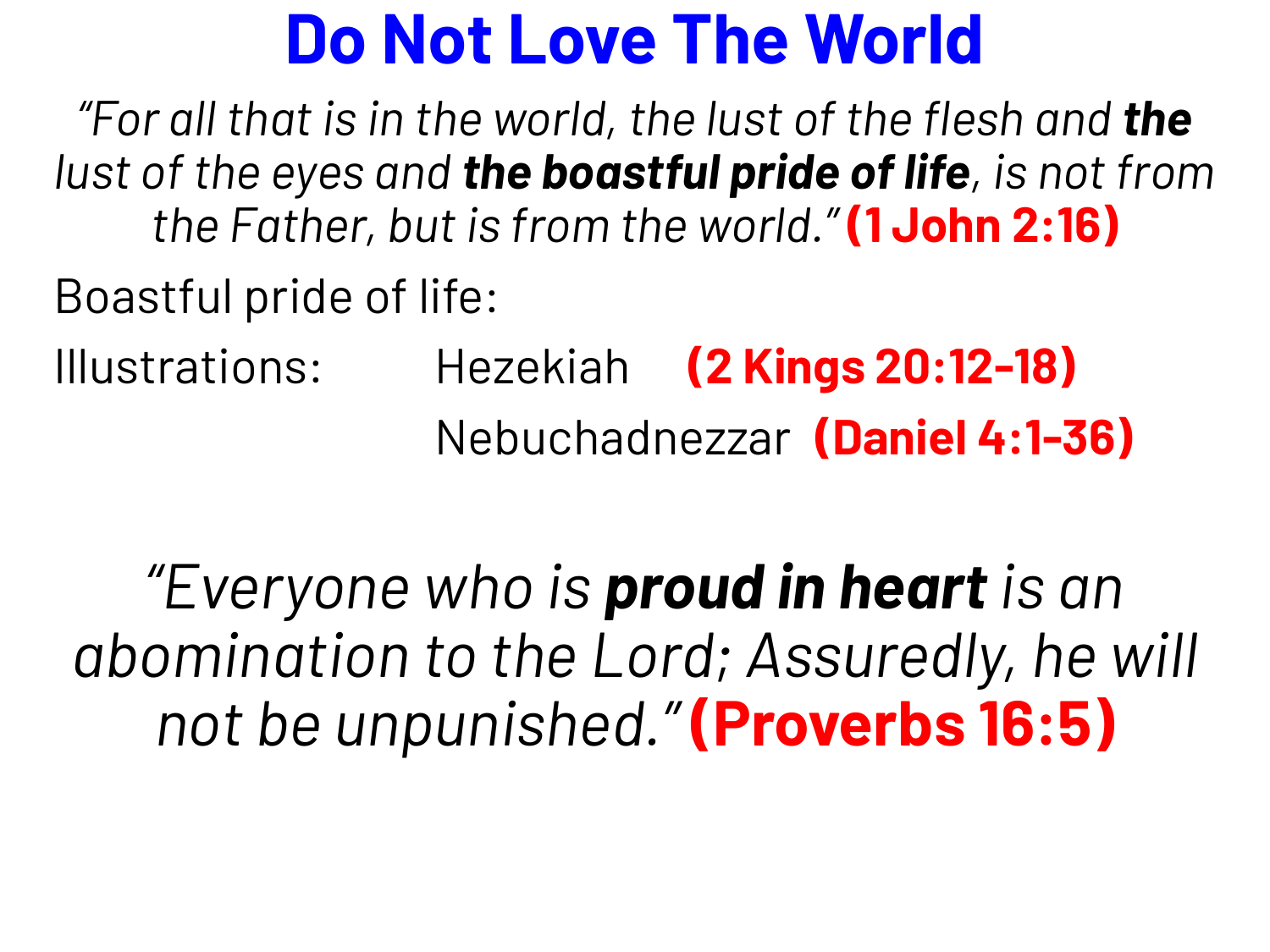

# Do Not Love The World
“For all that is in the world, the lust of the flesh and the lust of the eyes and the boastful pride of life, is not from the Father, but is from the world.” (1 John 2:16)
Boastful pride of life:
Illustrations:	Hezekiah 	(2 Kings 20:12-18)
			Nebuchadnezzar 	(Daniel 4:1-36)

“Everyone who is proud in heart is an abomination to the Lord; Assuredly, he will not be unpunished.” (Proverbs 16:5)